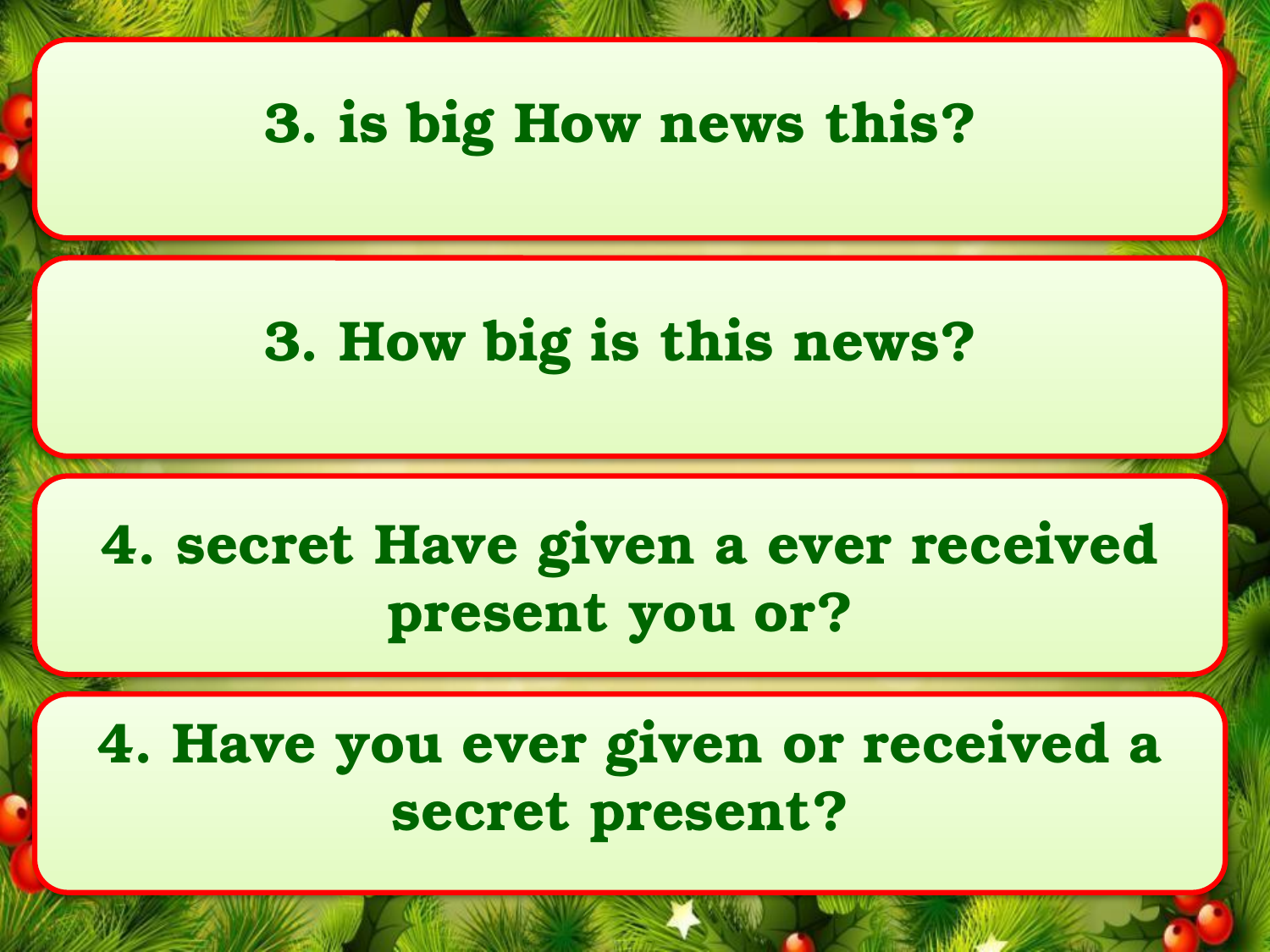

3. is big How news this?

3. How big is this news?

4. secret Have given a ever received present you or?
4. Have you ever given or received a secret present?